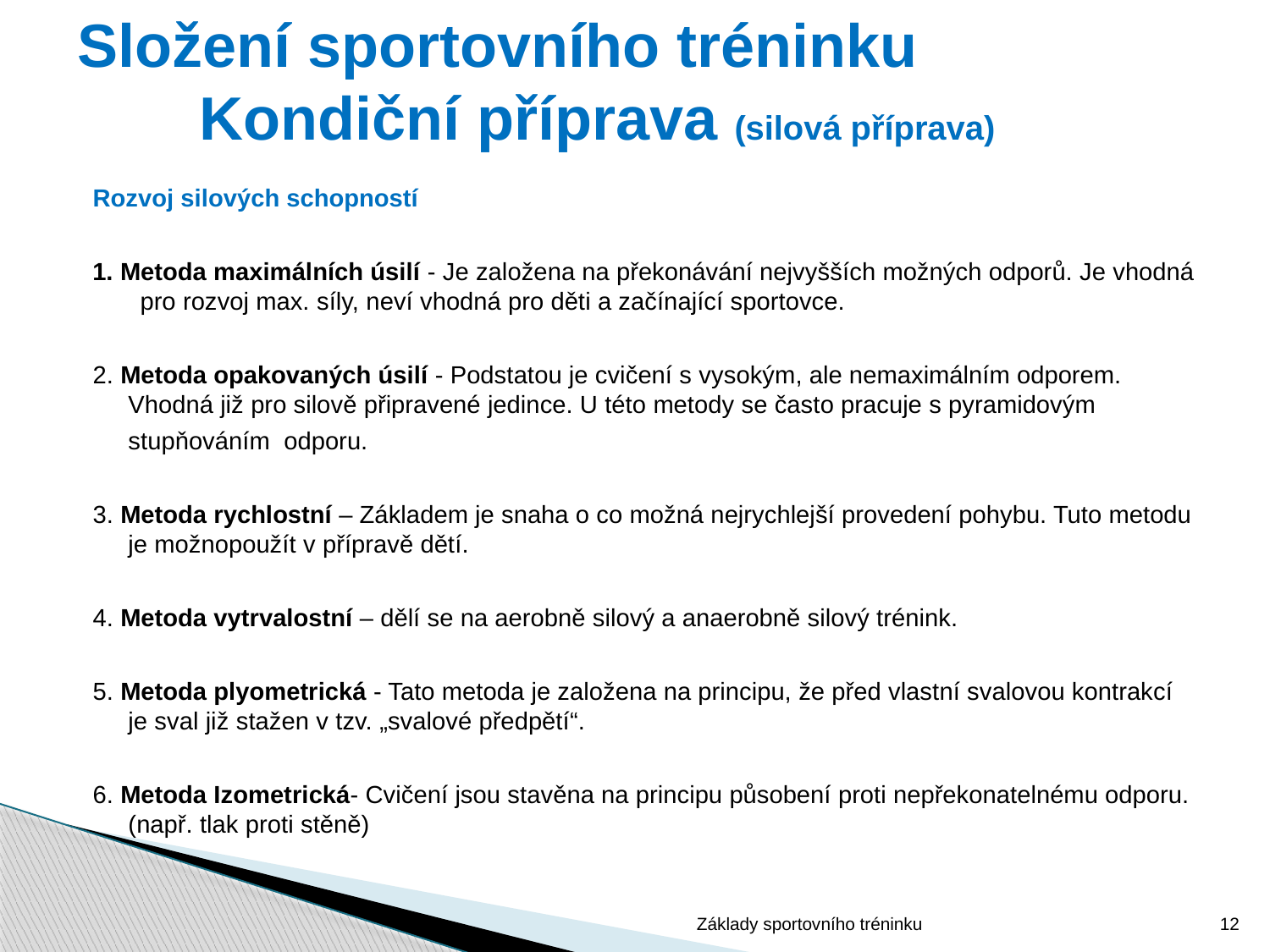

# Složení sportovního tréninku Kondiční příprava (silová příprava)
Rozvoj silových schopností

1. Metoda maximálních úsilí - Je založena na překonávání nejvyšších možných odporů. Je vhodná pro rozvoj max. síly, neví vhodná pro děti a začínající sportovce.

2. Metoda opakovaných úsilí - Podstatou je cvičení s vysokým, ale nemaximálním odporem. Vhodná již pro silově připravené jedince. U této metody se často pracuje s pyramidovým
	stupňováním  odporu.

3. Metoda rychlostní – Základem je snaha o co možná nejrychlejší provedení pohybu. Tuto metodu je možnopoužít v přípravě dětí.

4. Metoda vytrvalostní – dělí se na aerobně silový a anaerobně silový trénink.

5. Metoda plyometrická - Tato metoda je založena na principu, že před vlastní svalovou kontrakcí je sval již stažen v tzv. „svalové předpětí“.

6. Metoda Izometrická- Cvičení jsou stavěna na principu působení proti nepřekonatelnému odporu. (např. tlak proti stěně)

Základy sportovního tréninku
12